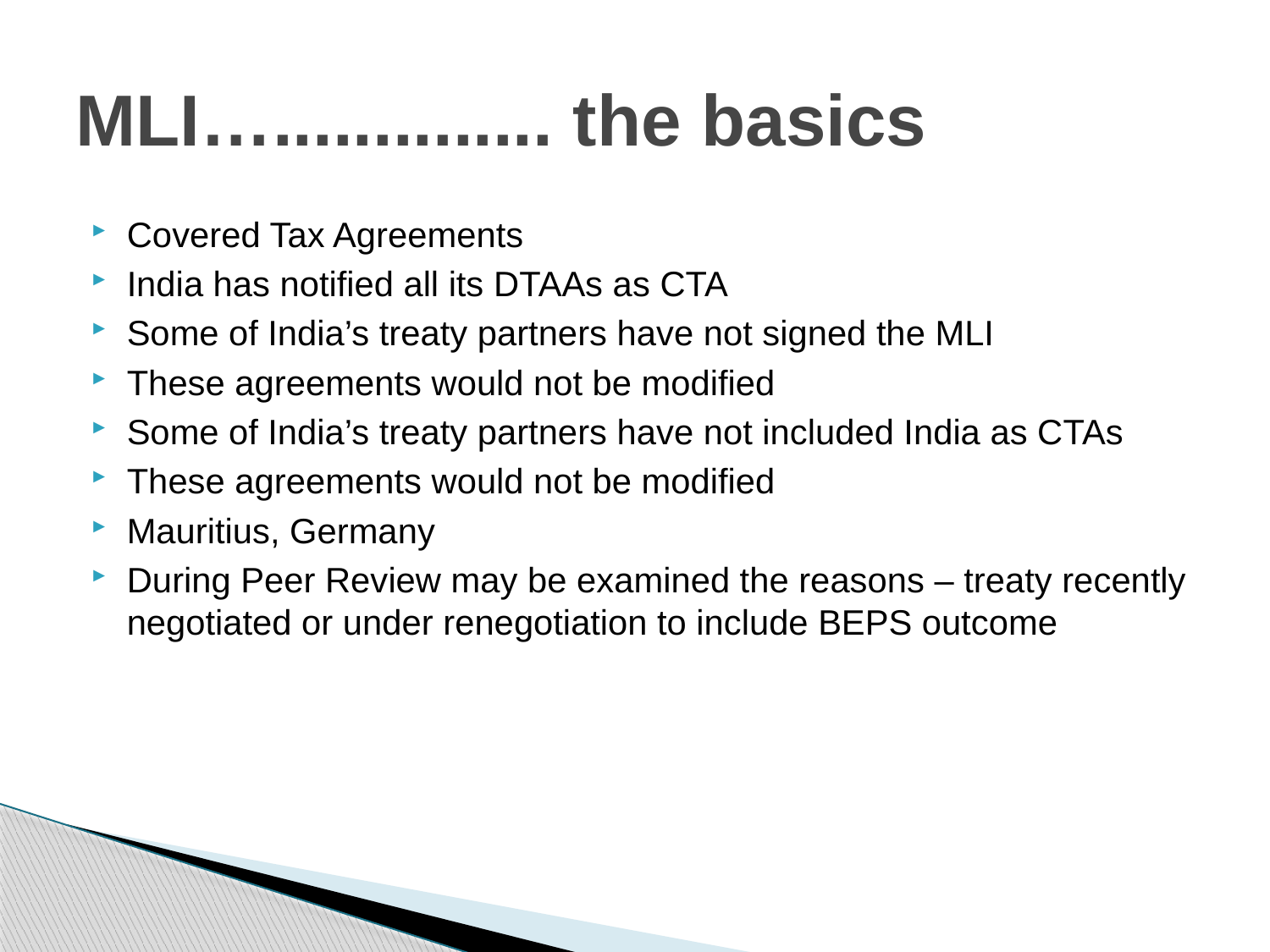

# MLI….............. the basics
Covered Tax Agreements
India has notified all its DTAAs as CTA
Some of India’s treaty partners have not signed the MLI
These agreements would not be modified
Some of India’s treaty partners have not included India as CTAs
These agreements would not be modified
Mauritius, Germany
During Peer Review may be examined the reasons – treaty recently negotiated or under renegotiation to include BEPS outcome